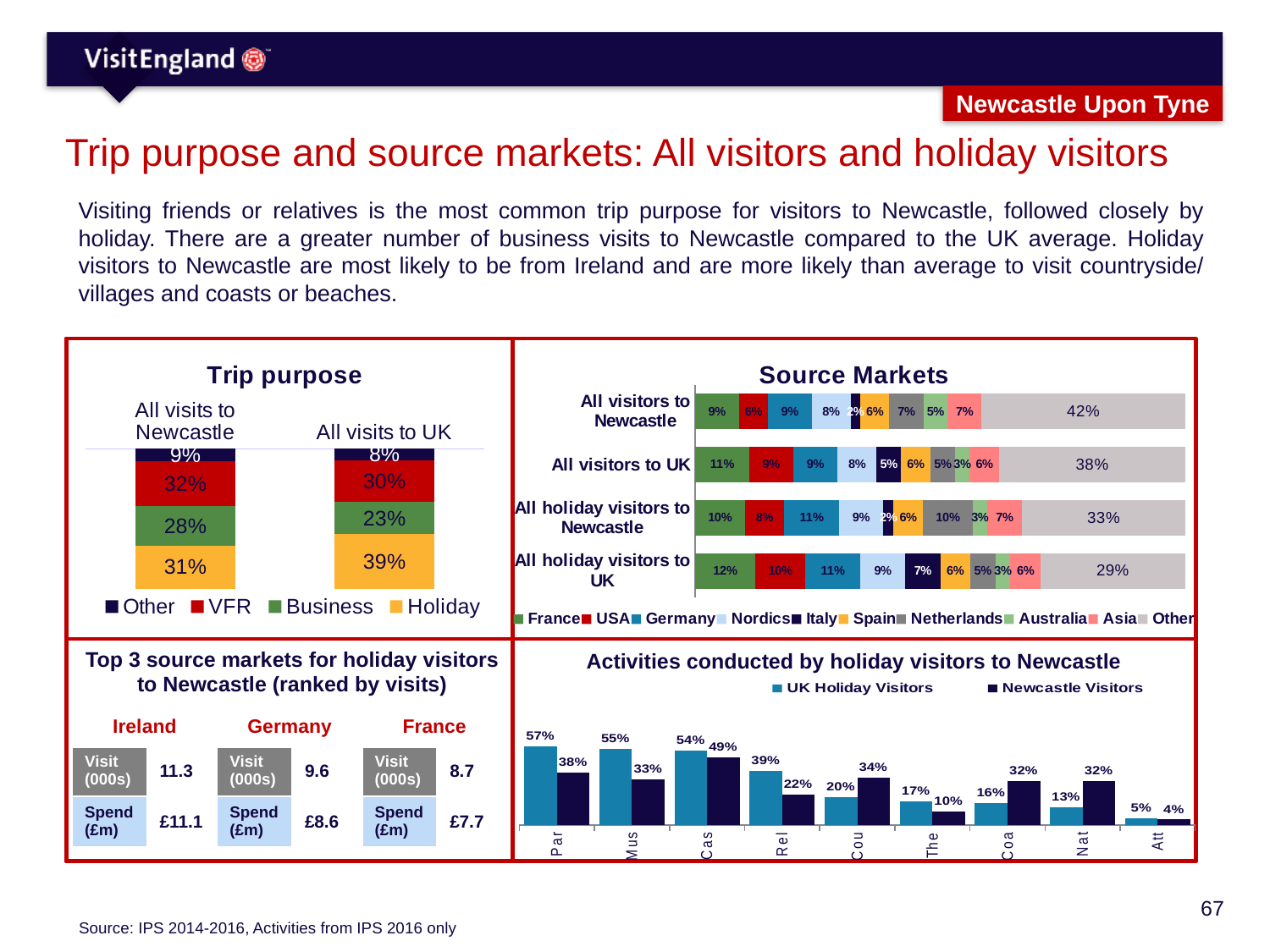

Newcastle Upon Tyne
# Trip purpose and source markets: All visitors and holiday visitors
Visiting friends or relatives is the most common trip purpose for visitors to Newcastle, followed closely by holiday. There are a greater number of business visits to Newcastle compared to the UK average. Holiday visitors to Newcastle are most likely to be from Ireland and are more likely than average to visit countryside/ villages and coasts or beaches.

### Chart: Trip purpose

| Category | Other | VFR | Business | Holiday |
|---|---|---|---|---|
| All visits to Newcastle | 0.09 | 0.32 | 0.28 | 0.31 |
| All visits to UK | 0.08 | 0.3 | 0.23 | 0.39 |

### Chart: Source Markets

| Category | France | USA | Germany | Nordics | Italy | Spain | Netherlands | Australia | Asia | Other |
|---|---|---|---|---|---|---|---|---|---|---|
| All visitors to Newcastle | 0.09 | 0.06 | 0.09 | 0.08 | 0.02 | 0.06 | 0.07 | 0.05 | 0.07 | 0.42 |
| All visitors to UK | 0.11 | 0.09 | 0.09 | 0.08 | 0.05 | 0.06 | 0.05 | 0.03 | 0.06 | 0.38 |
| All holiday visitors to Newcastle | 0.1 | 0.08 | 0.11 | 0.09 | 0.02 | 0.06 | 0.1 | 0.03 | 0.07 | 0.33 |
| All holiday visitors to UK | 0.12 | 0.1 | 0.11 | 0.09 | 0.07 | 0.06 | 0.05 | 0.03 | 0.06 | 0.29 |

Top 3 source markets for holiday visitors to Newcastle (ranked by visits)
Activities conducted by holiday visitors to Newcastle

### Chart

| Category | UK Holiday Visitors | Newcastle Visitors |
|---|---|---|
| Parks or gardens | 0.57 | 0.38 |
| Museums/Galleries | 0.55 | 0.33 |
| Castles/Historic Houses | 0.54 | 0.49 |
| Religious buildings | 0.39 | 0.22 |
| Countryside/villages | 0.2 | 0.34 |
| Theatre/Musical | 0.17 | 0.1 |
| Coast or beaches | 0.16 | 0.32 |
| National Park | 0.13 | 0.32 |
| Attend a festival | 0.05 | 0.04 |
| Ireland |  | Germany |  | France |  |
| --- | --- | --- | --- | --- | --- |
| Visit (000s) | 11.3 | Visit (000s) | 9.6 | Visit (000s) | 8.7 |
| Spend (£m) | £11.1 | Spend (£m) | £8.6 | Spend (£m) | £7.7 |
Source: IPS 2014-2016, Activities from IPS 2016 only